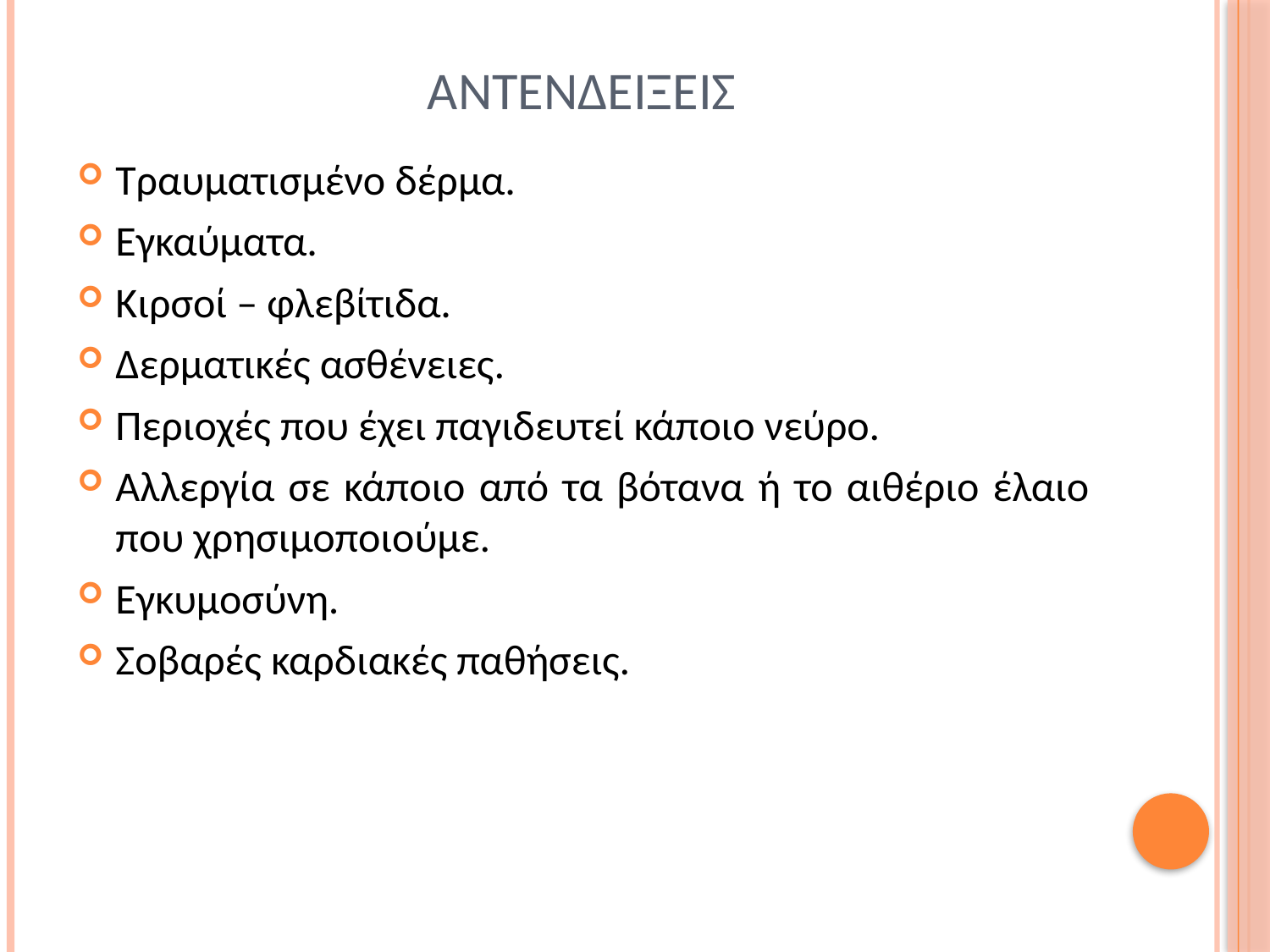

# Αντενδειξεισ
Τραυματισμένο δέρμα.
Εγκαύματα.
Κιρσοί – φλεβίτιδα.
Δερματικές ασθένειες.
Περιοχές που έχει παγιδευτεί κάποιο νεύρο.
Αλλεργία σε κάποιο από τα βότανα ή το αιθέριο έλαιο που χρησιμοποιούμε.
Εγκυμοσύνη.
Σοβαρές καρδιακές παθήσεις.